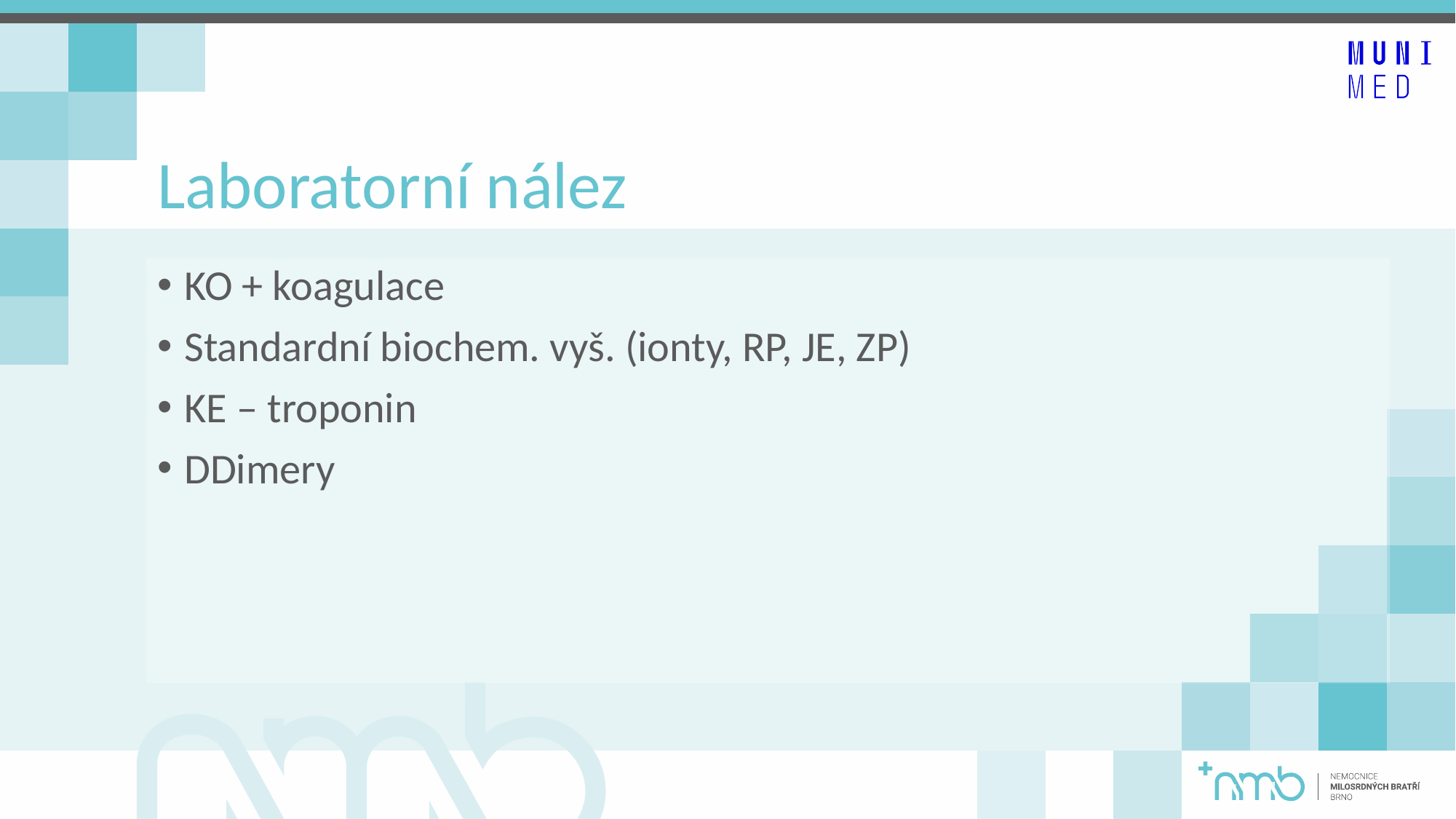

# Laboratorní nález
KO + koagulace
Standardní biochem. vyš. (ionty, RP, JE, ZP)
KE – troponin
DDimery